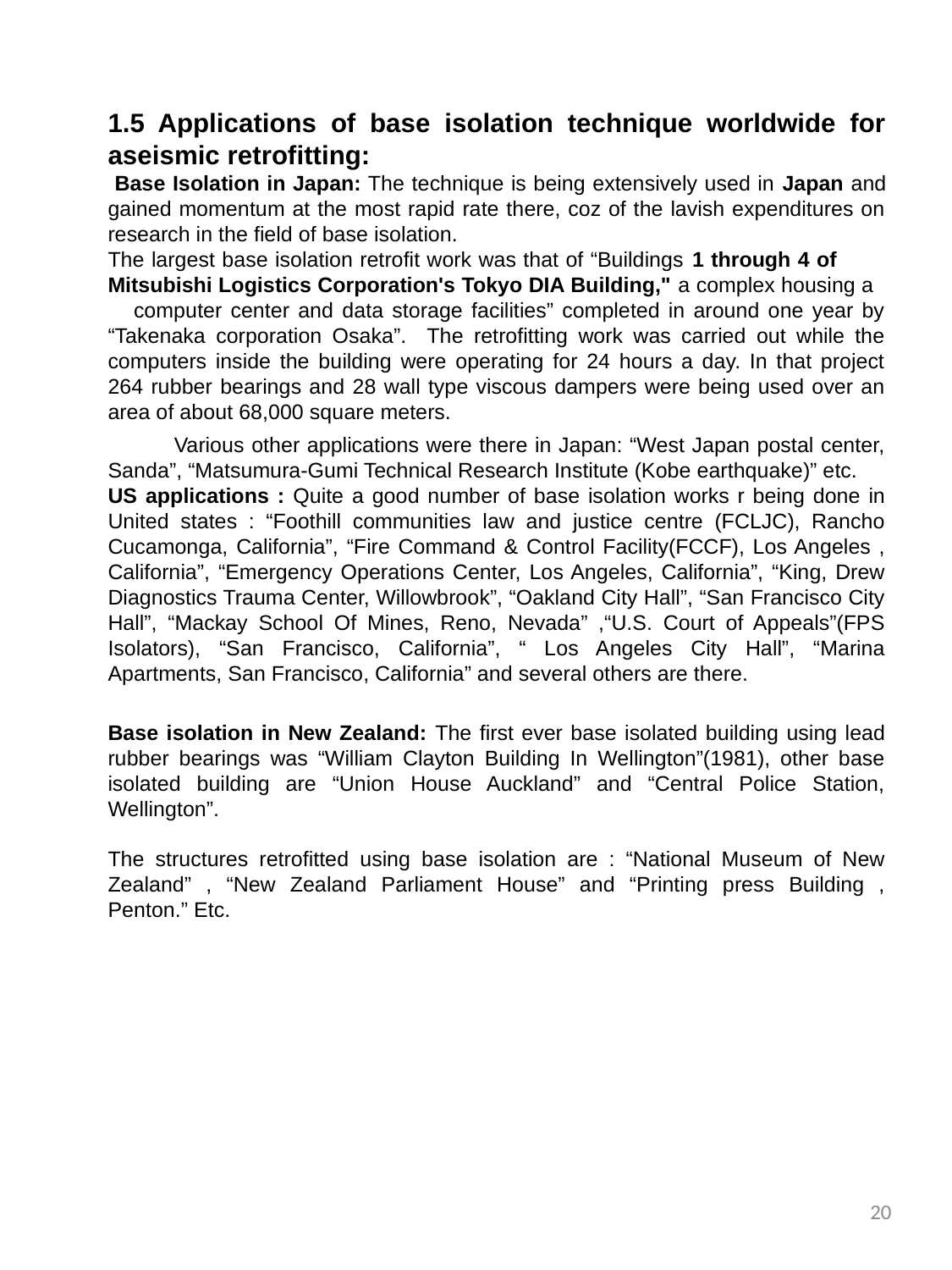

1.5 Applications of base isolation technique worldwide for aseismic retrofitting:
 Base Isolation in Japan: The technique is being extensively used in Japan and gained momentum at the most rapid rate there, coz of the lavish expenditures on research in the field of base isolation.
The largest base isolation retrofit work was that of “Buildings 1 through 4 of        Mitsubishi Logistics Corporation's Tokyo DIA Building," a complex housing a      computer center and data storage facilities” completed in around one year by “Takenaka corporation Osaka”.  The retrofitting work was carried out while the computers inside the building were operating for 24 hours a day. In that project 264 rubber bearings and 28 wall type viscous dampers were being used over an area of about 68,000 square meters.

         Various other applications were there in Japan: “West Japan postal center, Sanda”, “Matsumura-Gumi Technical Research Institute (Kobe earthquake)” etc.
US applications : Quite a good number of base isolation works r being done in United states : “Foothill communities law and justice centre (FCLJC), Rancho Cucamonga, California”, “Fire Command & Control Facility(FCCF), Los Angeles , California”, “Emergency Operations Center, Los Angeles, California”, “King, Drew Diagnostics Trauma Center, Willowbrook”, “Oakland City Hall”, “San Francisco City Hall”, “Mackay School Of Mines, Reno, Nevada” ,“U.S. Court of Appeals”(FPS Isolators), “San Francisco, California”, “ Los Angeles City Hall”, “Marina Apartments, San Francisco, California” and several others are there.

Base isolation in New Zealand: The first ever base isolated building using lead rubber bearings was “William Clayton Building In Wellington”(1981), other base isolated building are “Union House Auckland” and “Central Police Station, Wellington”.

The structures retrofitted using base isolation are : “National Museum of New Zealand” , “New Zealand Parliament House” and “Printing press Building , Penton.” Etc.

20